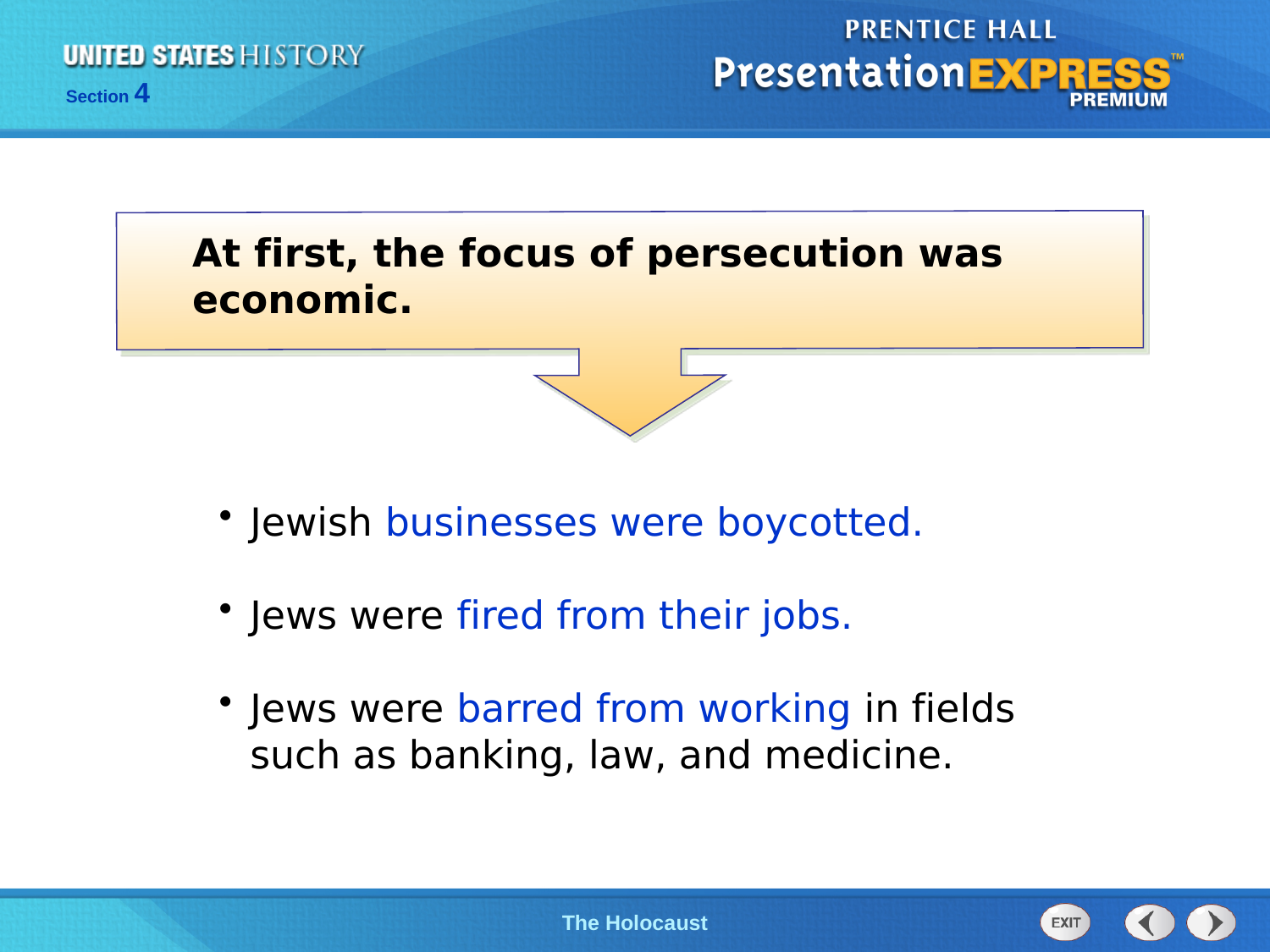

At first, the focus of persecution was economic.
Jewish businesses were boycotted.

Jews were fired from their jobs.

Jews were barred from working in fields such as banking, law, and medicine.